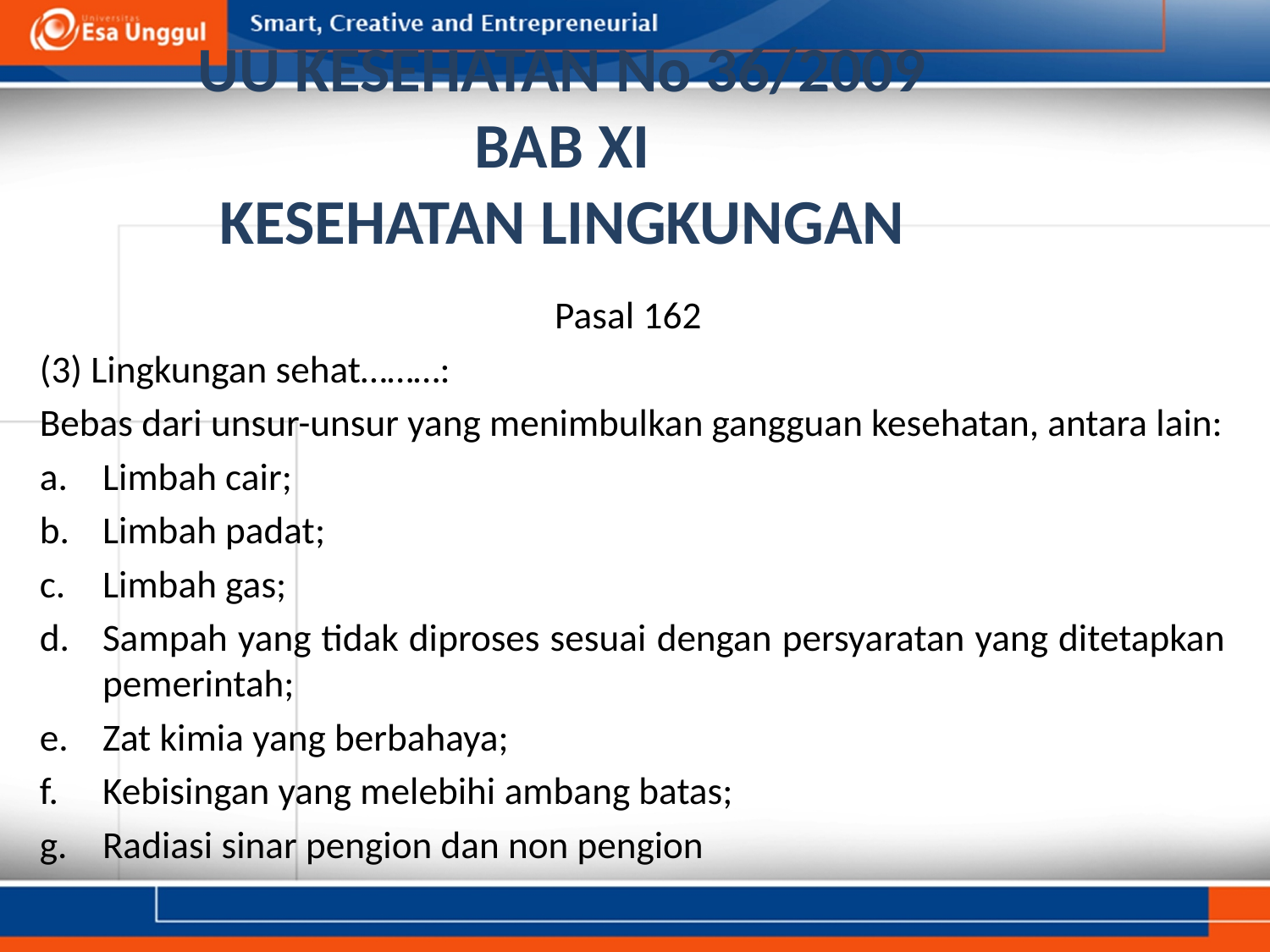

# UU KESEHATAN No 36/2009 BAB XI KESEHATAN LINGKUNGAN
Pasal 162
(3) Lingkungan sehat………:
Bebas dari unsur-unsur yang menimbulkan gangguan kesehatan, antara lain:
Limbah cair;
Limbah padat;
Limbah gas;
Sampah yang tidak diproses sesuai dengan persyaratan yang ditetapkan pemerintah;
Zat kimia yang berbahaya;
Kebisingan yang melebihi ambang batas;
Radiasi sinar pengion dan non pengion